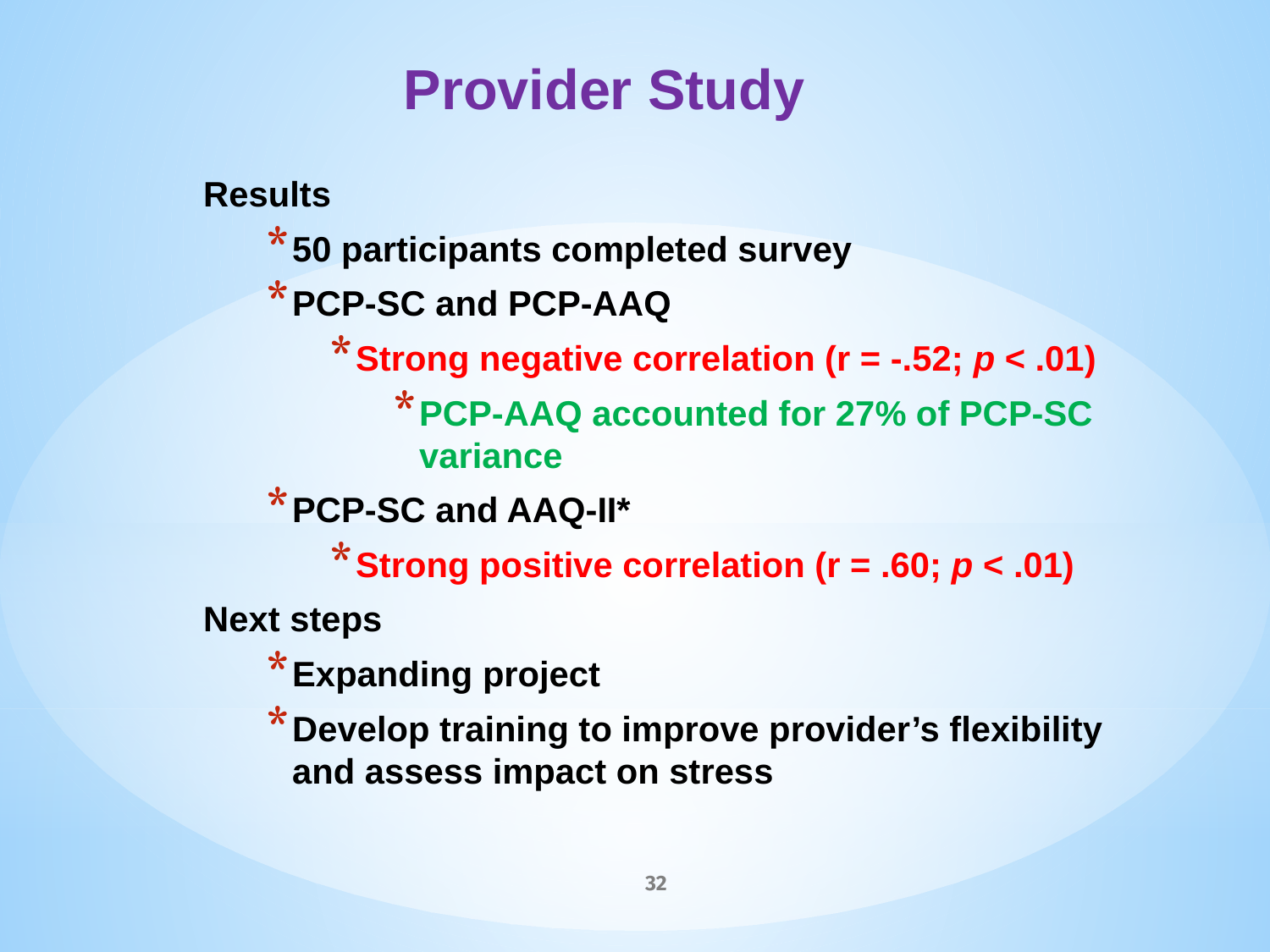

Provider Study

Results
50 participants completed survey
PCP-SC and PCP-AAQ
Strong negative correlation (r = -.52; p < .01)
PCP-AAQ accounted for 27% of PCP-SC variance
PCP-SC and AAQ-II*
Strong positive correlation (r = .60; p < .01)
Next steps
Expanding project
Develop training to improve provider’s flexibility and assess impact on stress

32